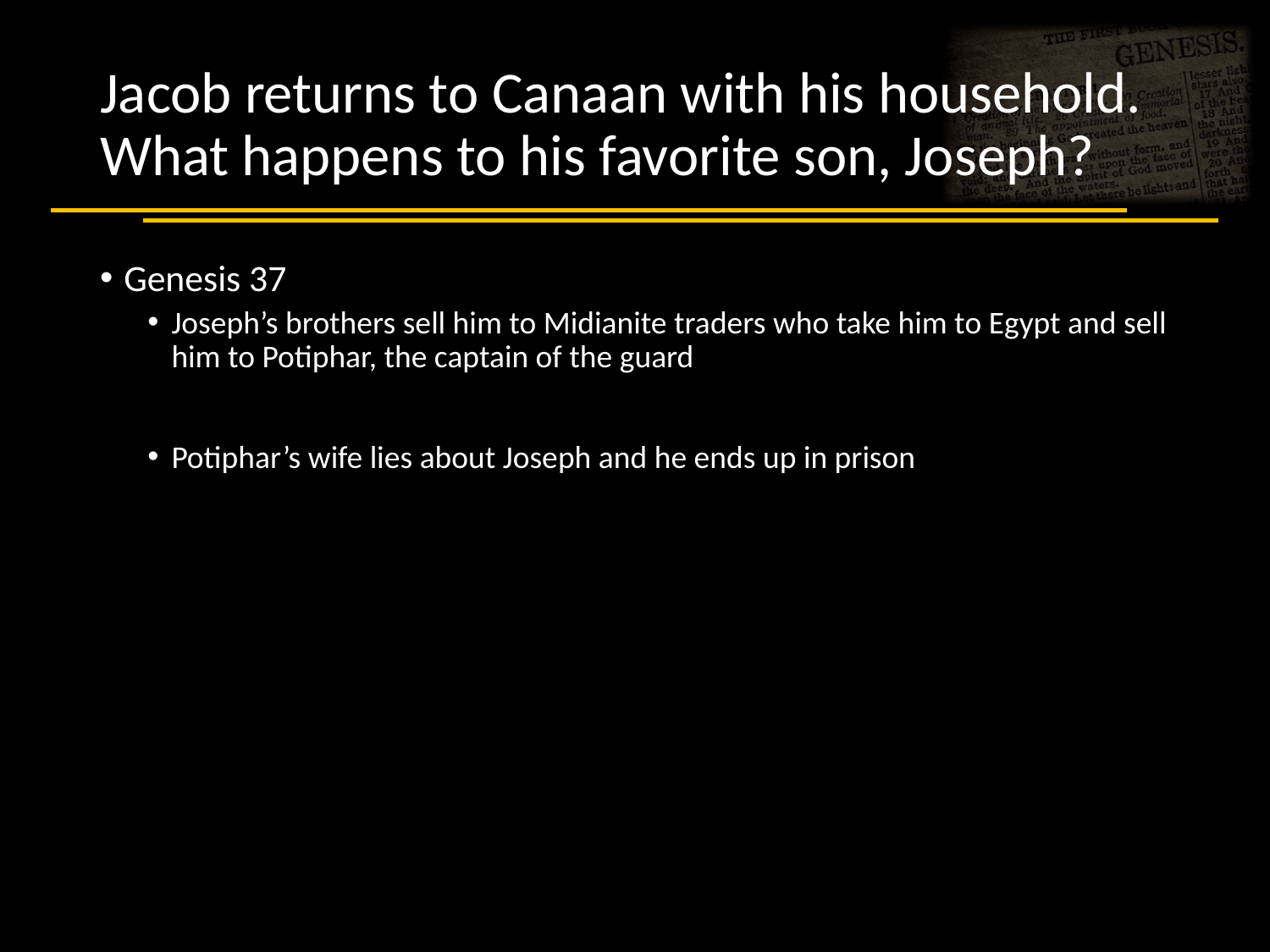

# Jacob returns to Canaan with his household. What happens to his favorite son, Joseph?
Genesis 37
Joseph’s brothers sell him to Midianite traders who take him to Egypt and sell him to Potiphar, the captain of the guard

Potiphar’s wife lies about Joseph and he ends up in prison